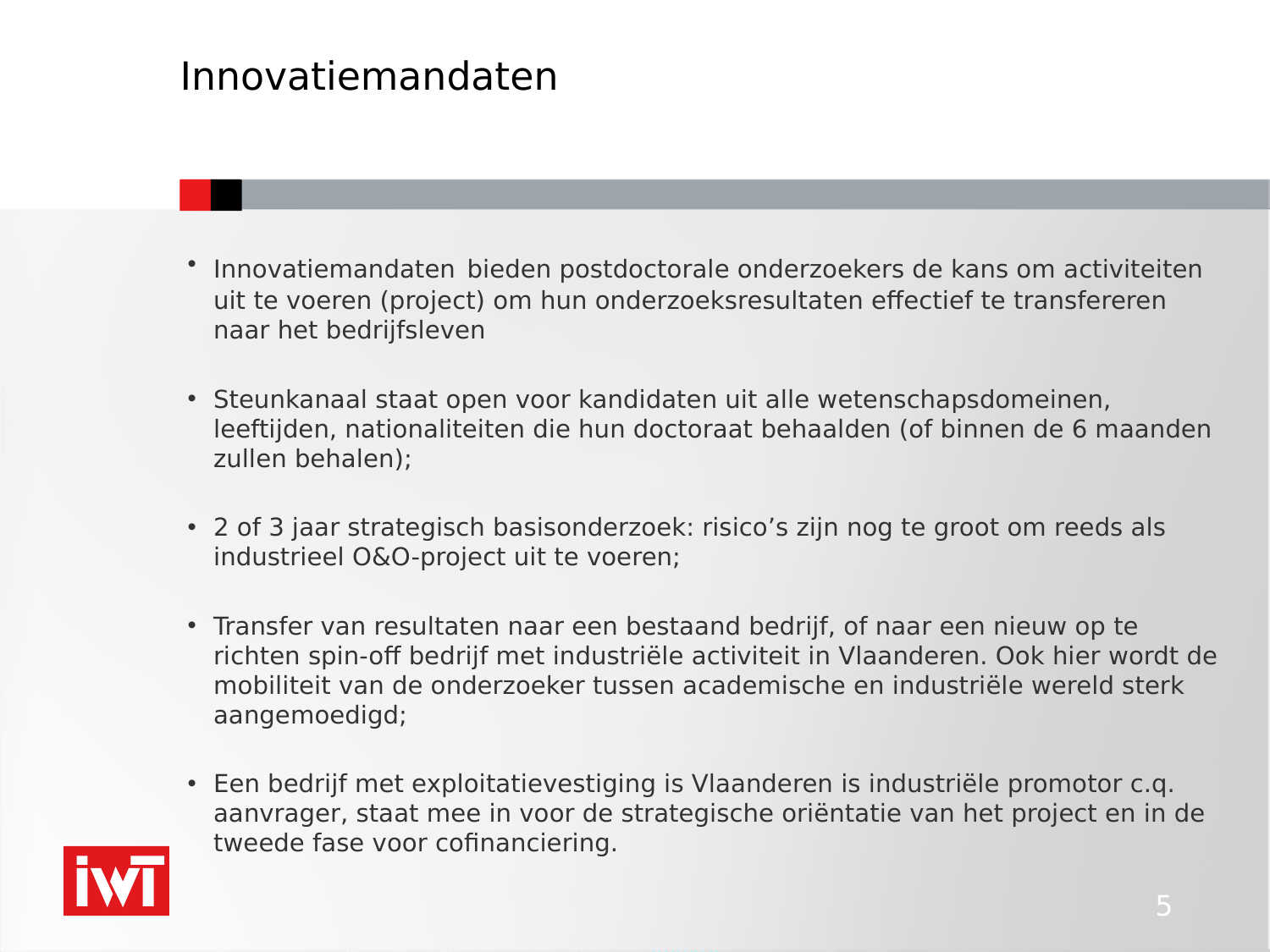

# Innovatiemandaten
Innovatiemandaten bieden postdoctorale onderzoekers de kans om activiteiten uit te voeren (project) om hun onderzoeksresultaten effectief te transfereren naar het bedrijfsleven

Steunkanaal staat open voor kandidaten uit alle wetenschapsdomeinen, leeftijden, nationaliteiten die hun doctoraat behaalden (of binnen de 6 maanden zullen behalen);

2 of 3 jaar strategisch basisonderzoek: risico’s zijn nog te groot om reeds als industrieel O&O-project uit te voeren;

Transfer van resultaten naar een bestaand bedrijf, of naar een nieuw op te richten spin-off bedrijf met industriële activiteit in Vlaanderen. Ook hier wordt de mobiliteit van de onderzoeker tussen academische en industriële wereld sterk aangemoedigd;

Een bedrijf met exploitatievestiging is Vlaanderen is industriële promotor c.q. aanvrager, staat mee in voor de strategische oriëntatie van het project en in de tweede fase voor cofinanciering.

 5